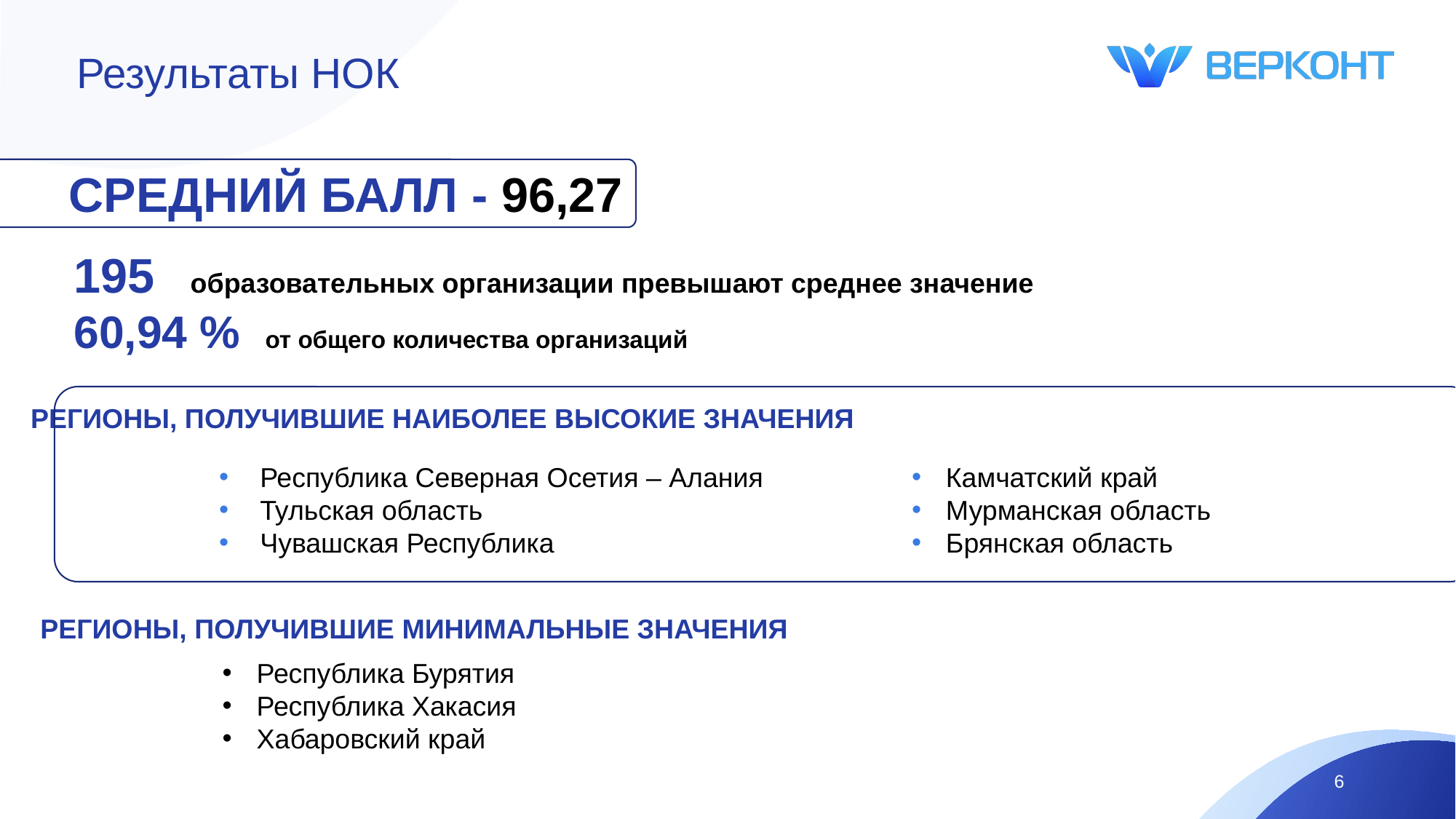

# Результаты НОК
СРЕДНИЙ БАЛЛ - 96,27

195	 образовательных организации превышают среднее значение
60,94 %  от общего количества организаций

РЕГИОНЫ, ПОЛУЧИВШИЕ НАИБОЛЕЕ ВЫСОКИЕ ЗНАЧЕНИЯ
Республика Северная Осетия – Алания
Тульская область
Чувашская Республика
Камчатский край
Мурманская область
Брянская область
РЕГИОНЫ, ПОЛУЧИВШИЕ МИНИМАЛЬНЫЕ ЗНАЧЕНИЯ
Республика Бурятия
Республика Хакасия
Хабаровский край
6